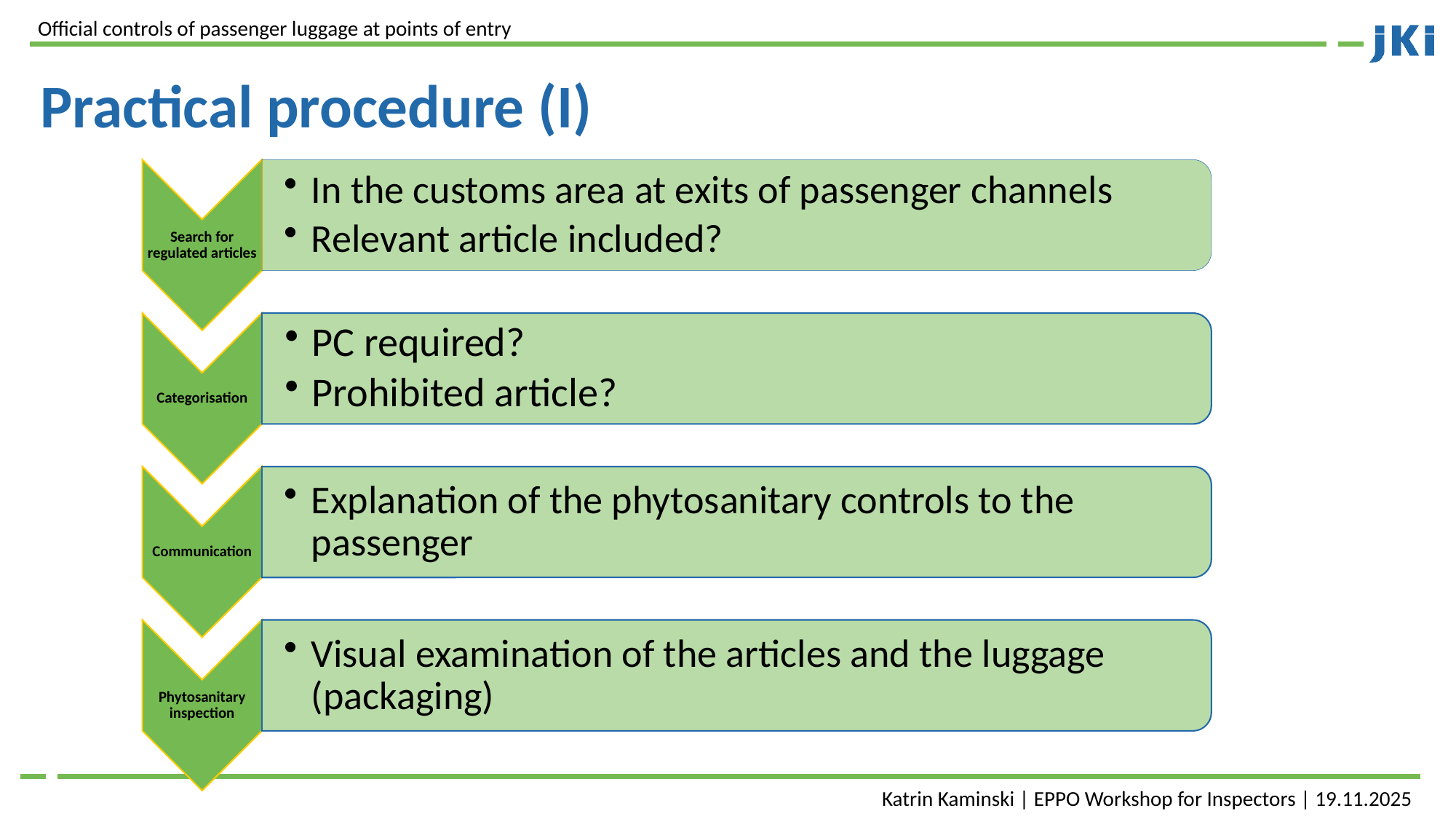

Official controls of passenger luggage at points of entry
Practical procedure (I)

Search for regulated articles
In the customs area at exits of passenger channels
Relevant article included?
Categorisation
PC required?
Prohibited article?
Communication
Explanation of the phytosanitary controls to the passenger
Phytosanitary inspection
Visual examination of the articles and the luggage (packaging)
Katrin Kaminski | EPPO Workshop for Inspectors | 19.11.2025